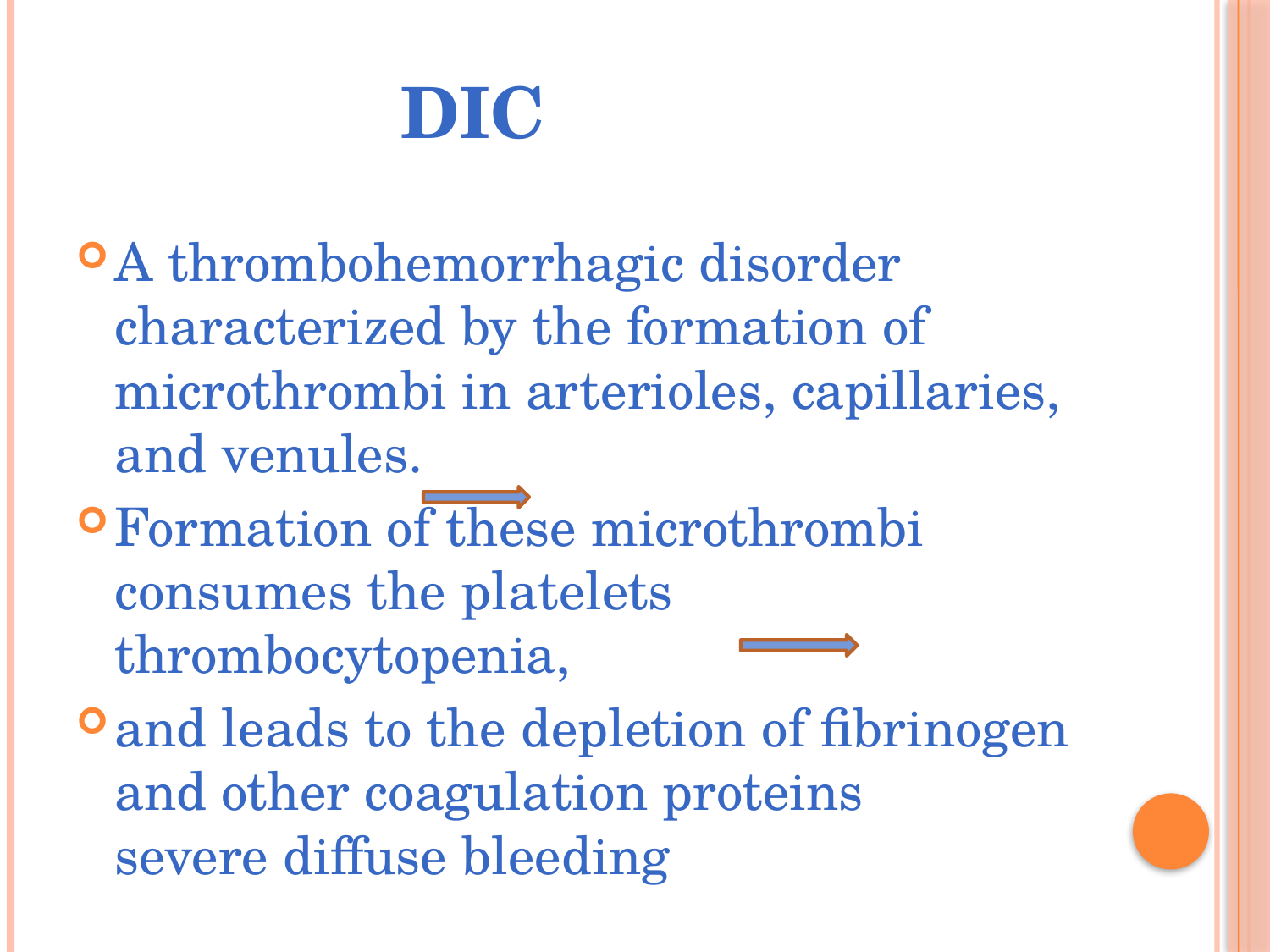

# DIC
A thrombohemorrhagic disorder characterized by the formation of microthrombi in arterioles, capillaries, and venules.
Formation of these microthrombi consumes the platelets          thrombocytopenia,
and leads to the depletion of fibrinogen and other coagulation proteins           severe diffuse bleeding